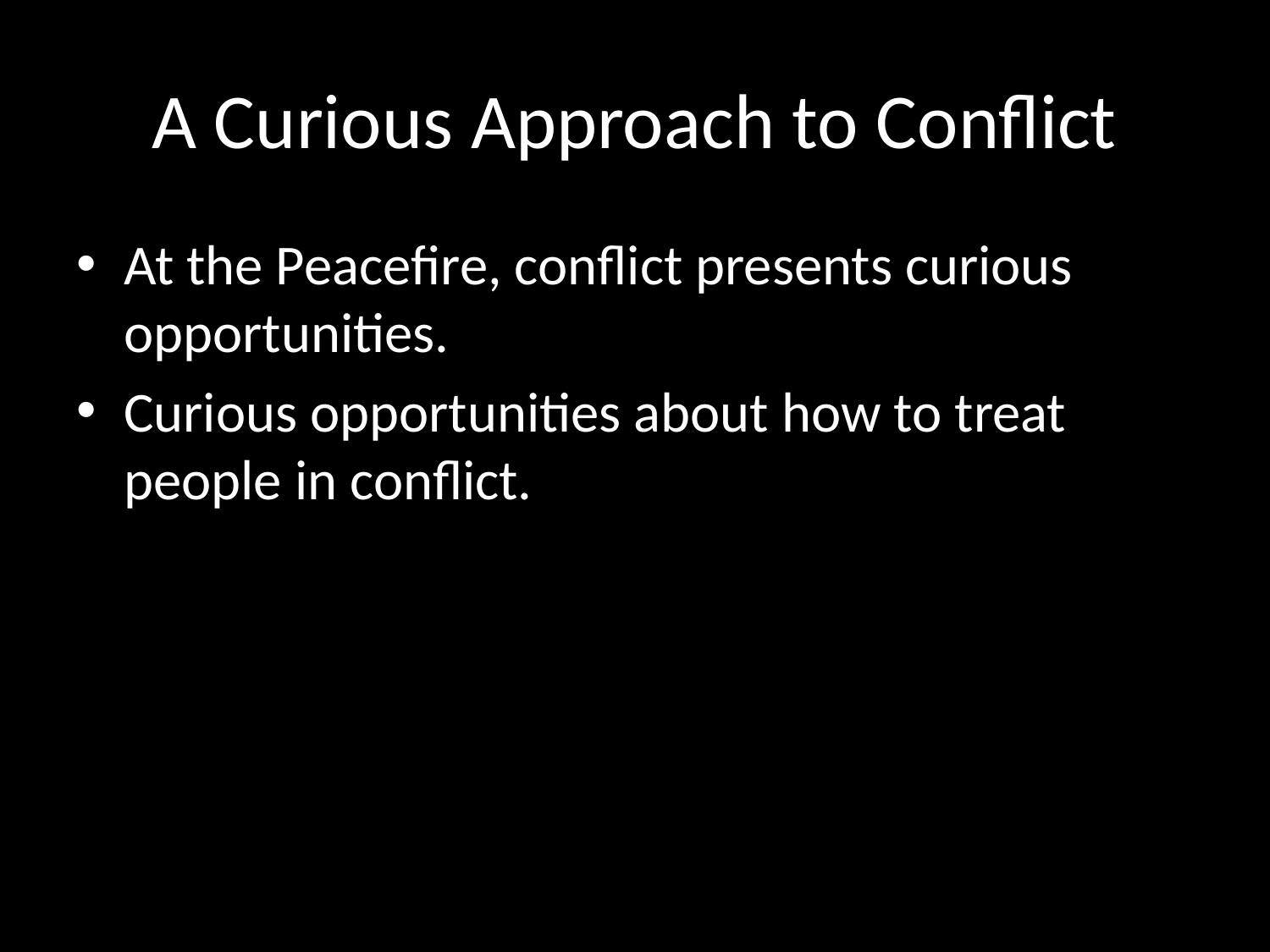

# A Curious Approach to Conflict
At the Peacefire, conflict presents curious opportunities.
Curious opportunities about how to treat people in conflict.